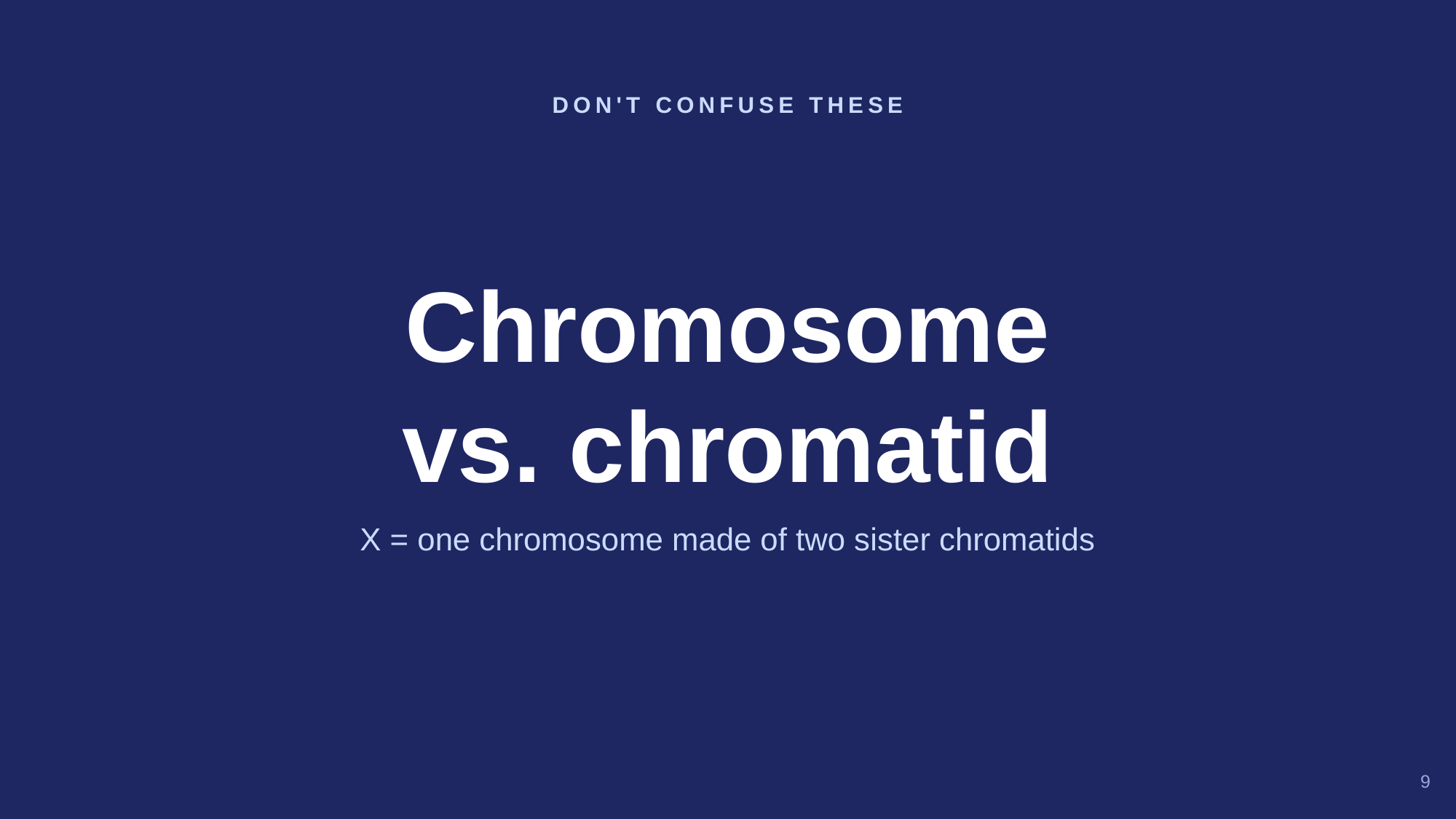

DON'T CONFUSE THESE
Chromosome
vs. chromatid
X = one chromosome made of two sister chromatids
9